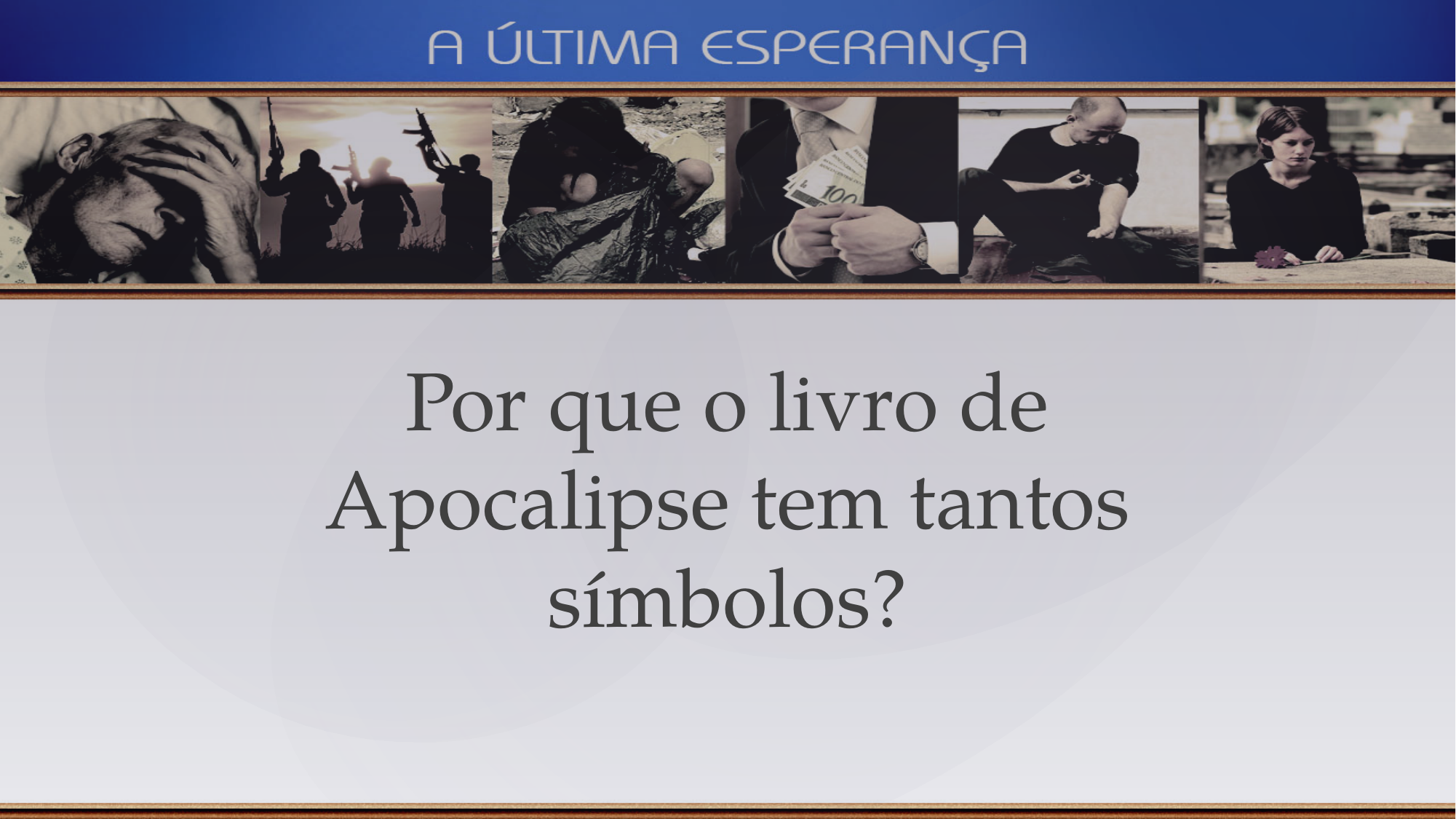

Por que o livro de Apocalipse tem tantos símbolos?